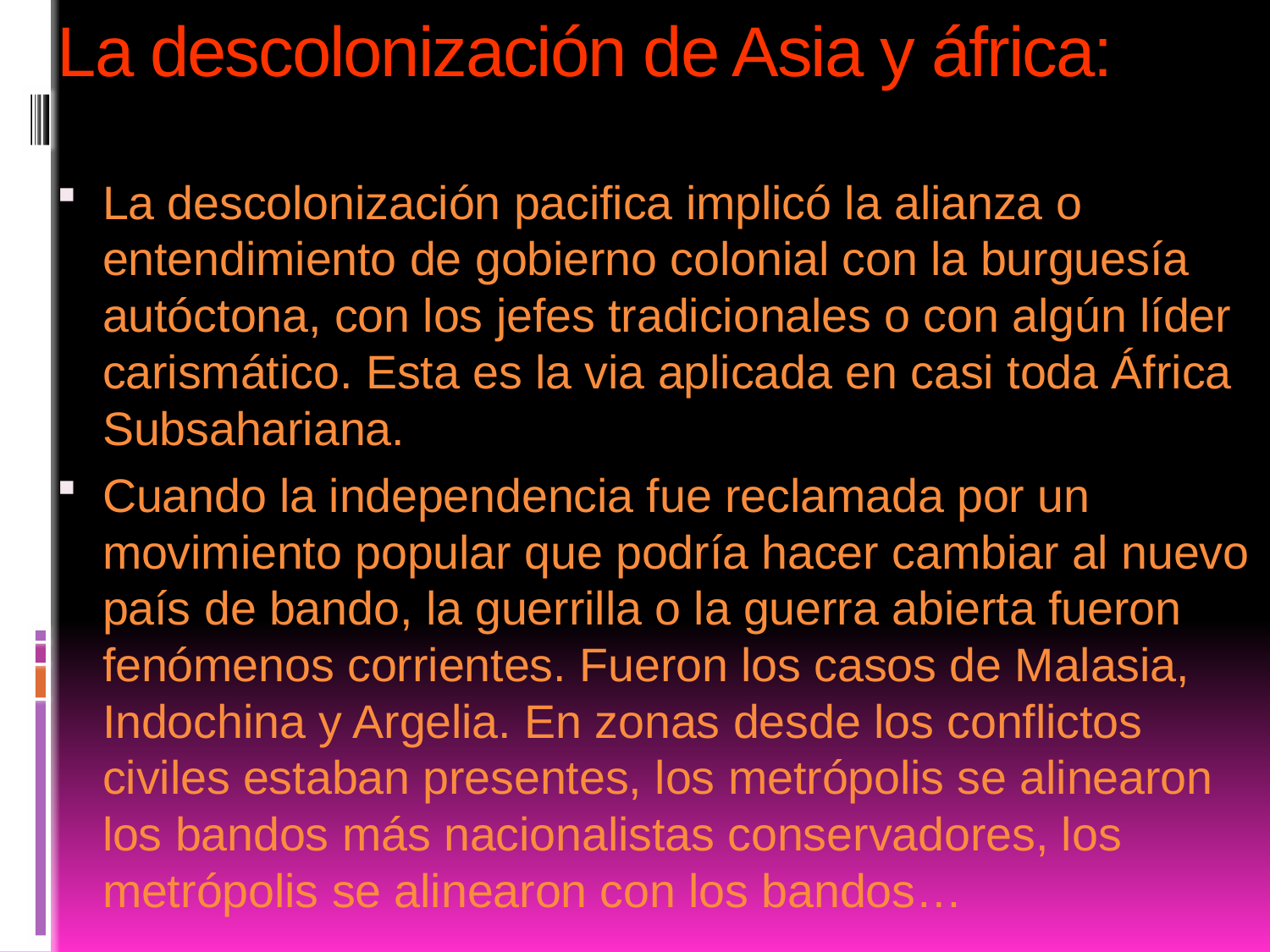

# La descolonización de Asia y áfrica:
La descolonización pacifica implicó la alianza o entendimiento de gobierno colonial con la burguesía autóctona, con los jefes tradicionales o con algún líder carismático. Esta es la via aplicada en casi toda África Subsahariana.
Cuando la independencia fue reclamada por un movimiento popular que podría hacer cambiar al nuevo país de bando, la guerrilla o la guerra abierta fueron fenómenos corrientes. Fueron los casos de Malasia, Indochina y Argelia. En zonas desde los conflictos civiles estaban presentes, los metrópolis se alinearon los bandos más nacionalistas conservadores, los metrópolis se alinearon con los bandos…